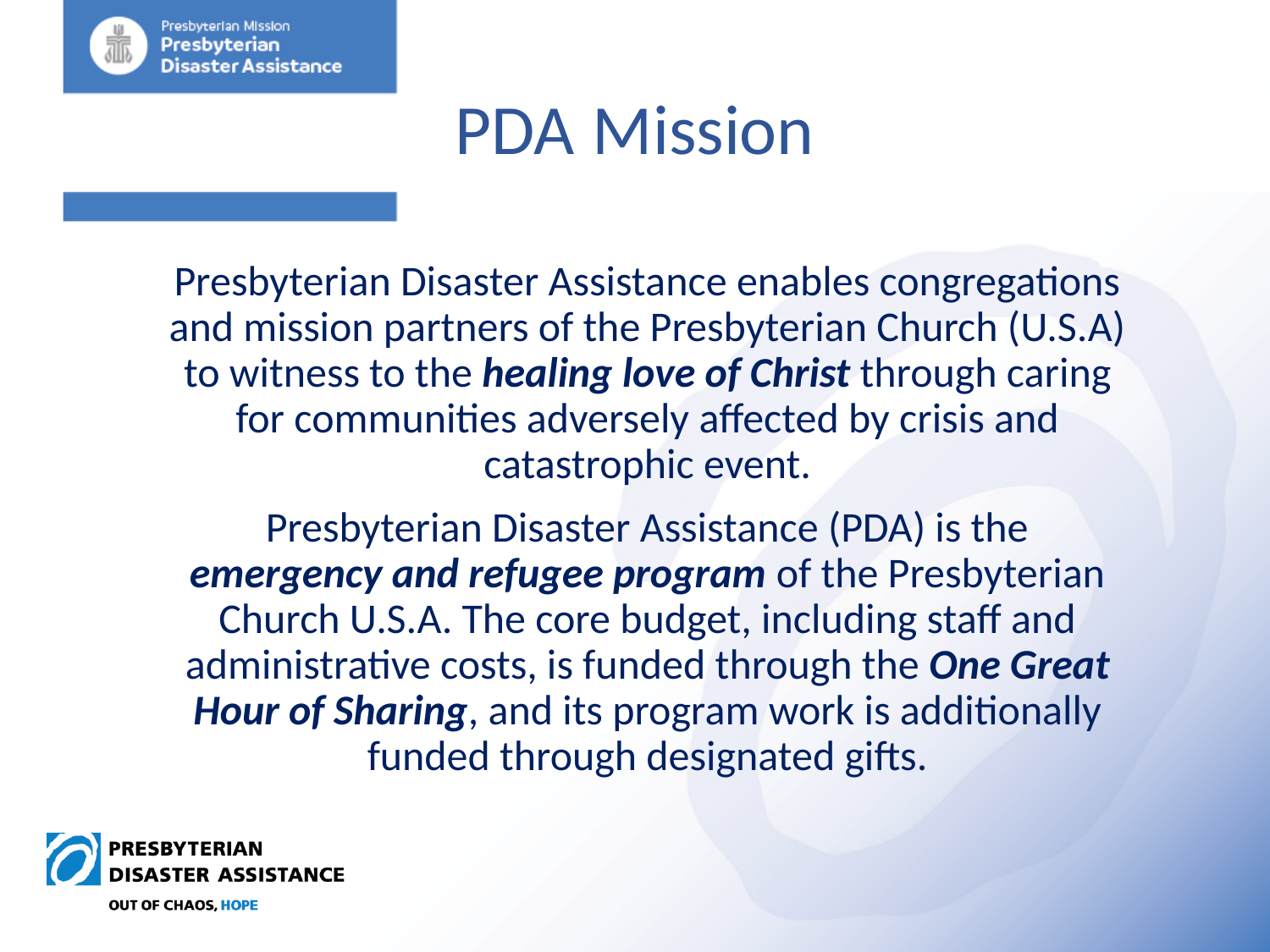

# PDA Mission
Presbyterian Disaster Assistance enables congregations and mission partners of the Presbyterian Church (U.S.A) to witness to the healing love of Christ through caring for communities adversely affected by crisis and catastrophic event.
Presbyterian Disaster Assistance (PDA) is the emergency and refugee program of the Presbyterian Church U.S.A. The core budget, including staff and administrative costs, is funded through the One Great Hour of Sharing, and its program work is additionally funded through designated gifts.